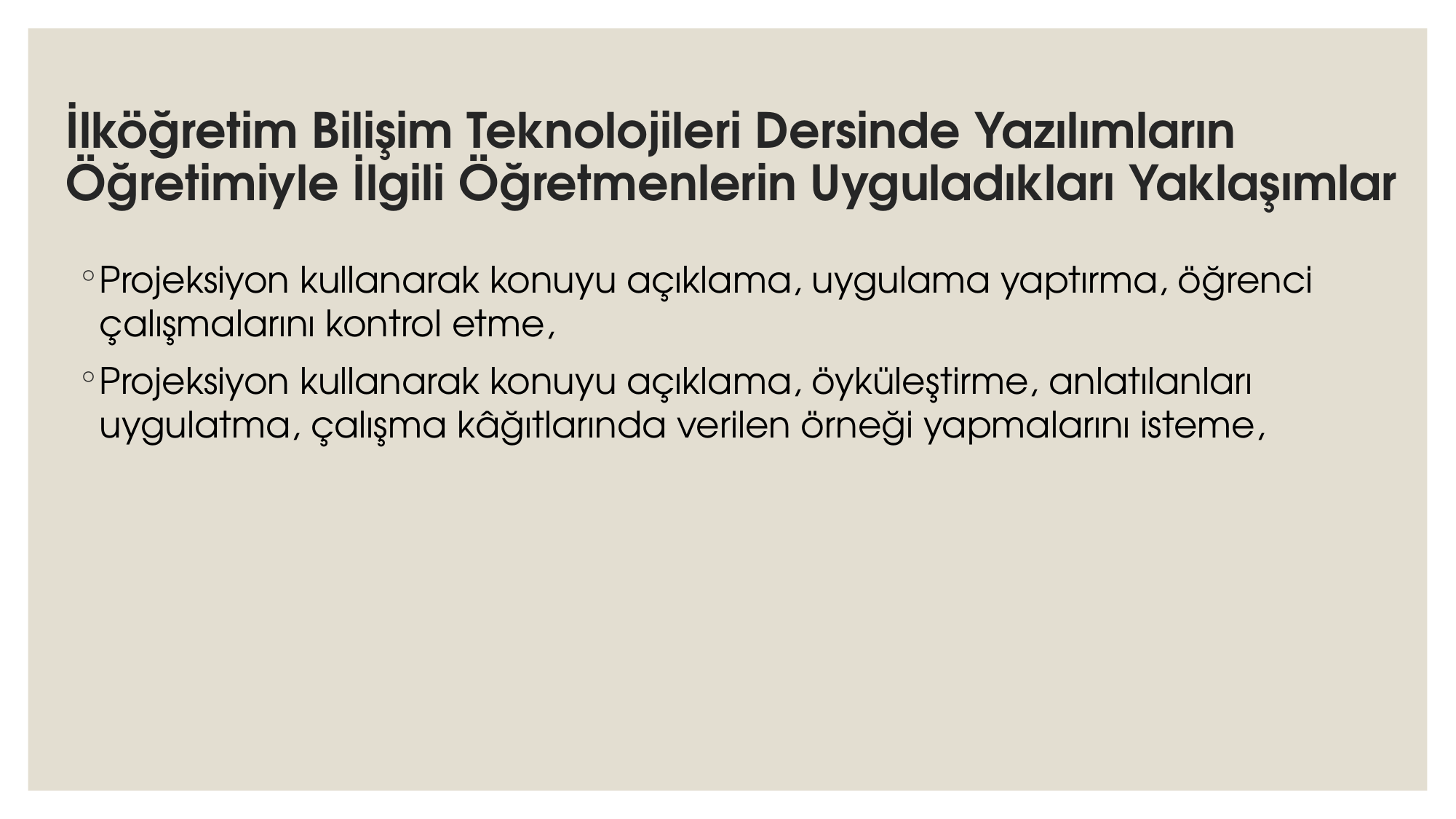

# İlköğretim Bilişim Teknolojileri Dersinde Yazılımların Öğretimiyle İlgili Öğretmenlerin Uyguladıkları Yaklaşımlar
Projeksiyon kullanarak konuyu açıklama, uygulama yaptırma, öğrenci çalışmalarını kontrol etme,
Projeksiyon kullanarak konuyu açıklama, öyküleştirme, anlatılanları uygulatma, çalışma kâğıtlarında verilen örneği yapmalarını isteme,